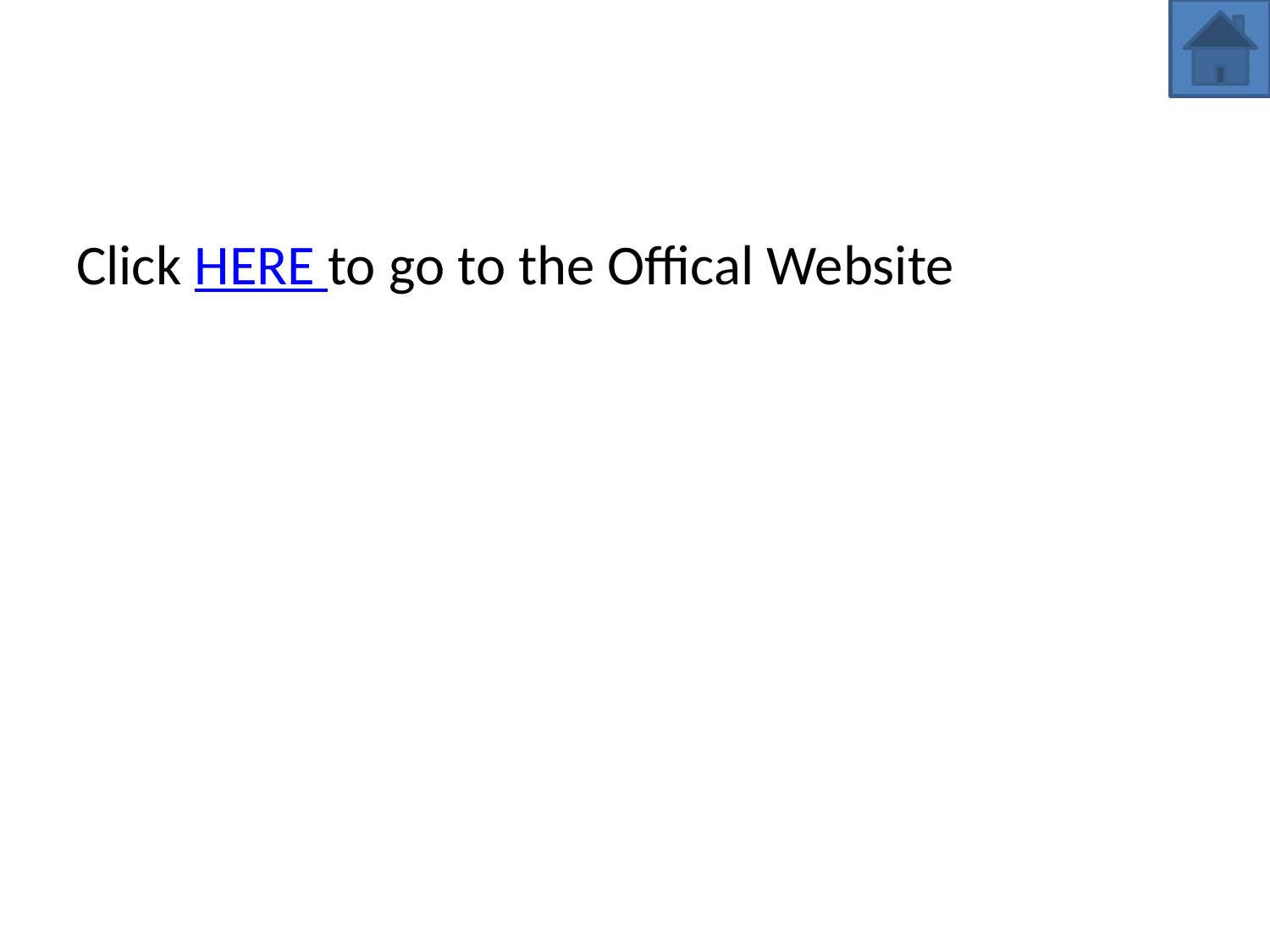

#
Click HERE to go to the Offical Website